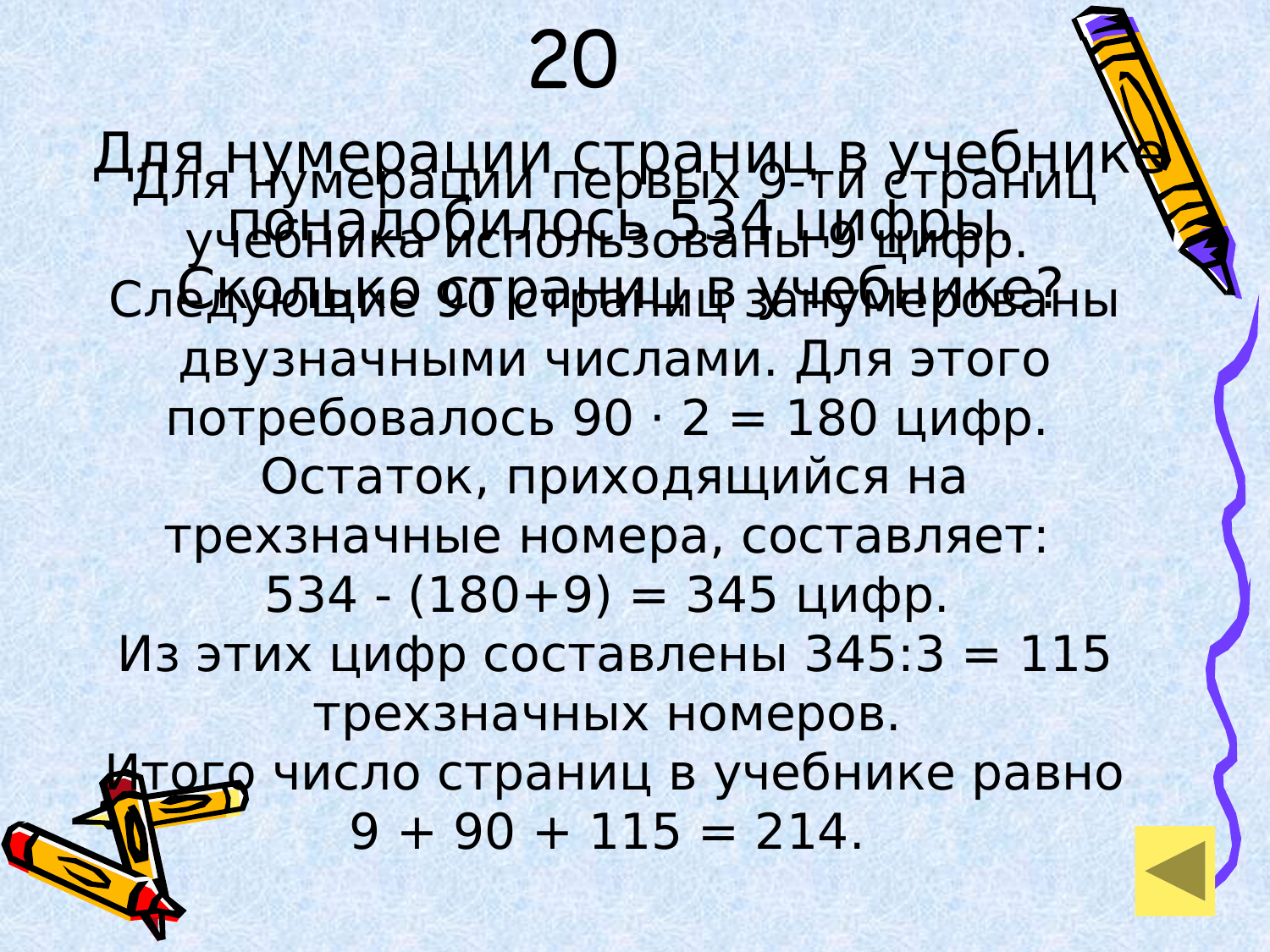

# 20
Для нумерации страниц в учебнике
понадобилось 534 цифры.
Сколько страниц в учебнике?
Для нумерации первых 9-ти страниц учебника использованы 9 цифр.
Следующие 90 страниц занумерованы двузначными числами. Для этого потребовалось 90 · 2 = 180 цифр.
Остаток, приходящийся на трехзначные номера, составляет:
534 - (180+9) = 345 цифр.
Из этих цифр составлены 345:3 = 115 трехзначных номеров.
Итого число страниц в учебнике равно 9 + 90 + 115 = 214.